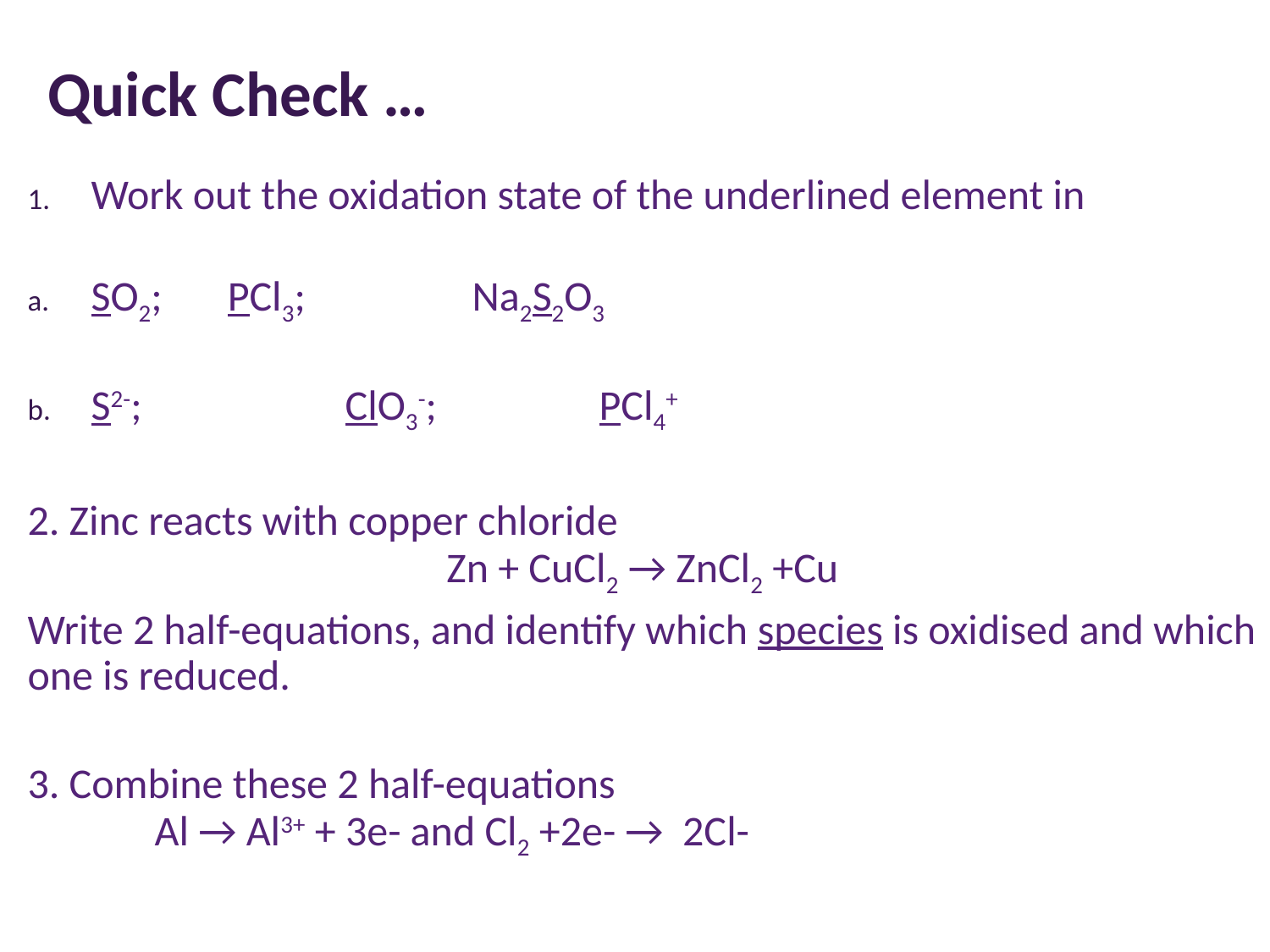

# Quick Check …
Work out the oxidation state of the underlined element in

SO2;	 PCl3; 		Na2S2O3

S2-; 		ClO3-; 		PCl4+

2. Zinc reacts with copper chloride
Zn + CuCl2 → ZnCl2 +Cu
Write 2 half-equations, and identify which species is oxidised and which one is reduced.

3. Combine these 2 half-equations
	Al → Al3+ + 3e- and Cl2 +2e- →  2Cl-